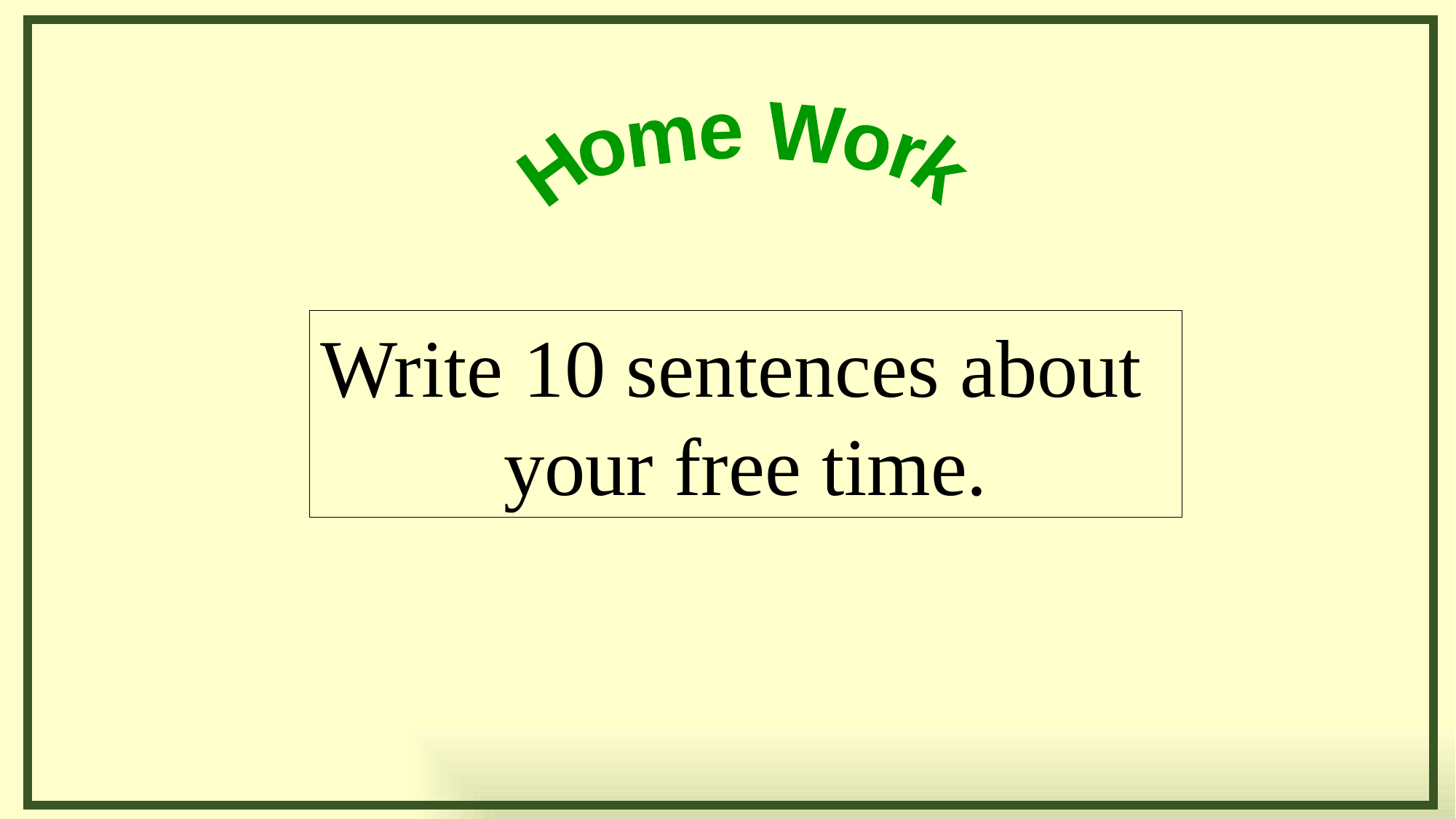

Home Work
Write 10 sentences about
your free time.